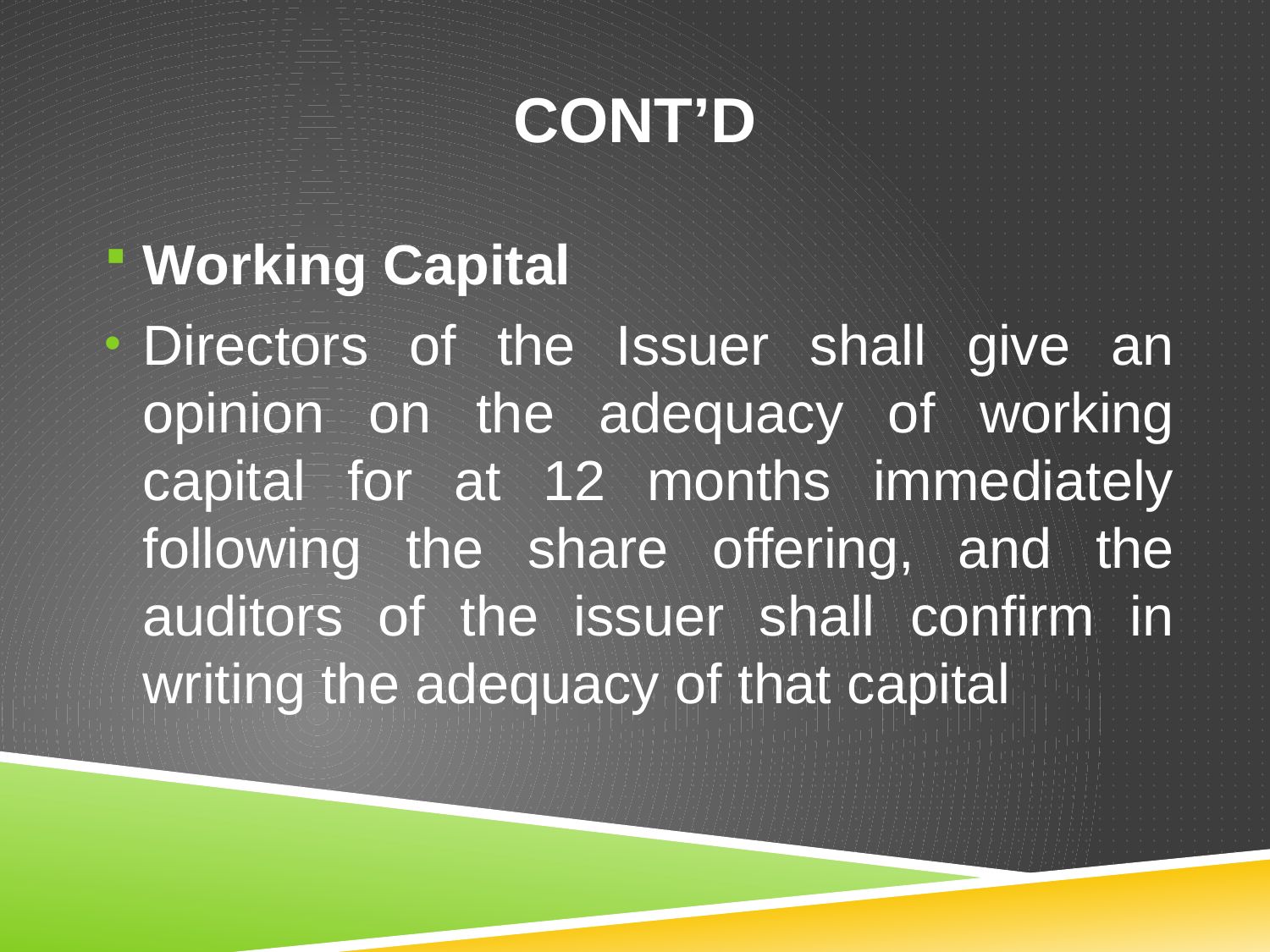

# CONT’D
Working Capital
Directors of the Issuer shall give an opinion on the adequacy of working capital for at 12 months immediately following the share offering, and the auditors of the issuer shall confirm in writing the adequacy of that capital